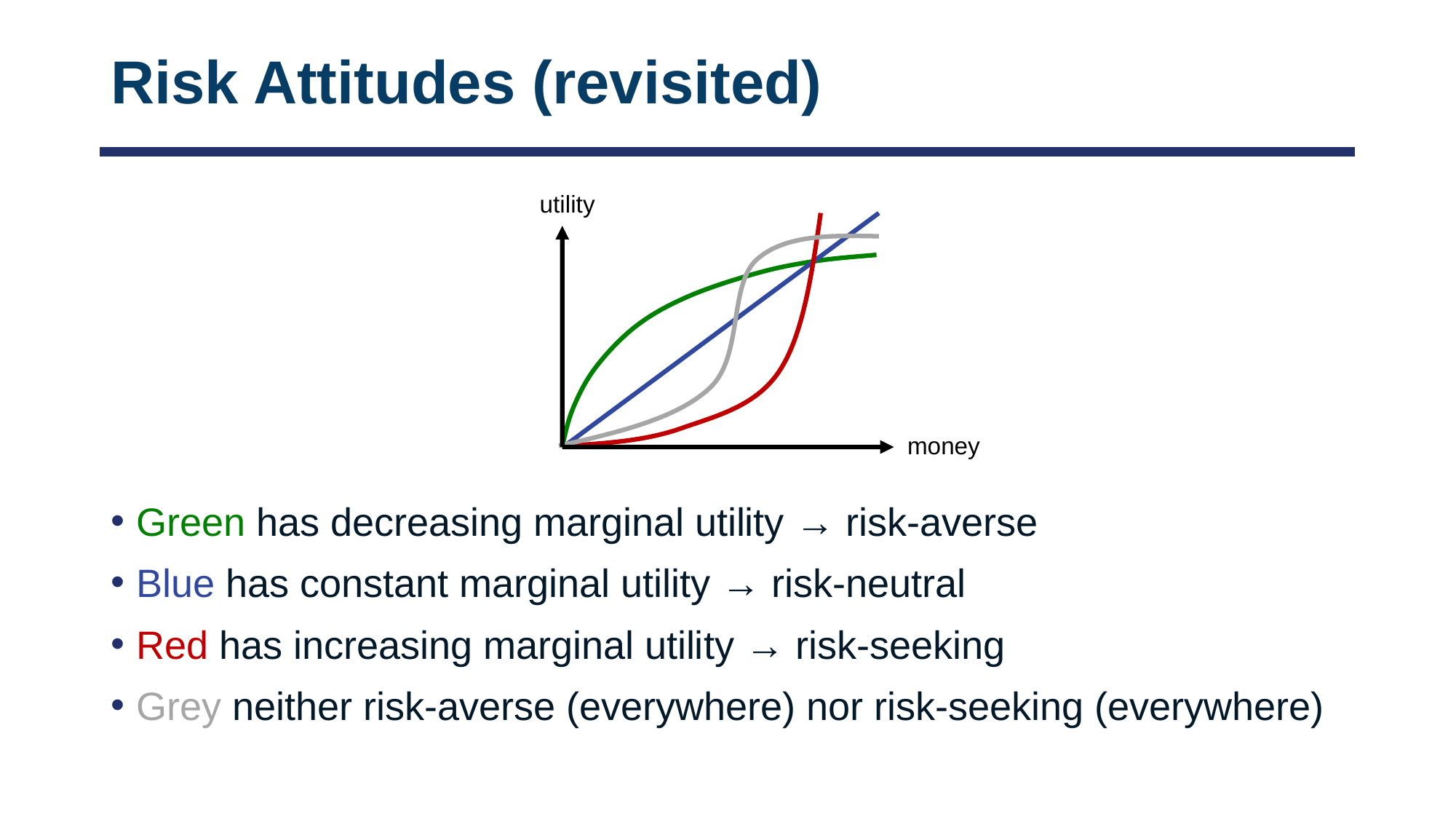

# Risk Attitudes (revisited)
utility

money

Green has decreasing marginal utility → risk-averse
Blue has constant marginal utility → risk-neutral
Red has increasing marginal utility → risk-seeking
Grey neither risk-averse (everywhere) nor risk-seeking (everywhere)